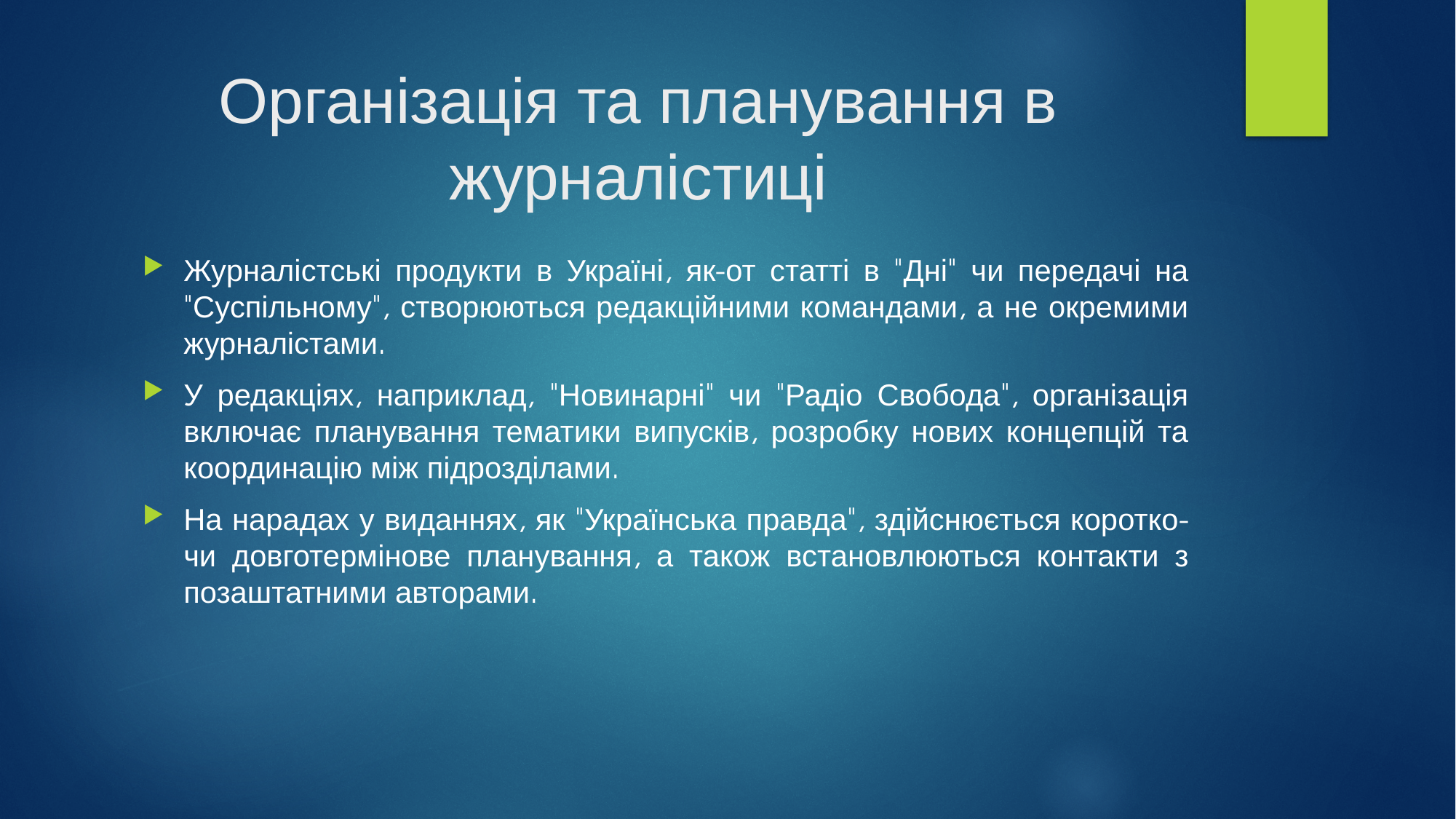

# Організація та планування в журналістиці
Журналістські продукти в Україні, як-от статті в "Дні" чи передачі на "Суспільному", створюються редакційними командами, а не окремими журналістами.
У редакціях, наприклад, "Новинарні" чи "Радіо Свобода", організація включає планування тематики випусків, розробку нових концепцій та координацію між підрозділами.
На нарадах у виданнях, як "Українська правда", здійснюється коротко- чи довготермінове планування, а також встановлюються контакти з позаштатними авторами.